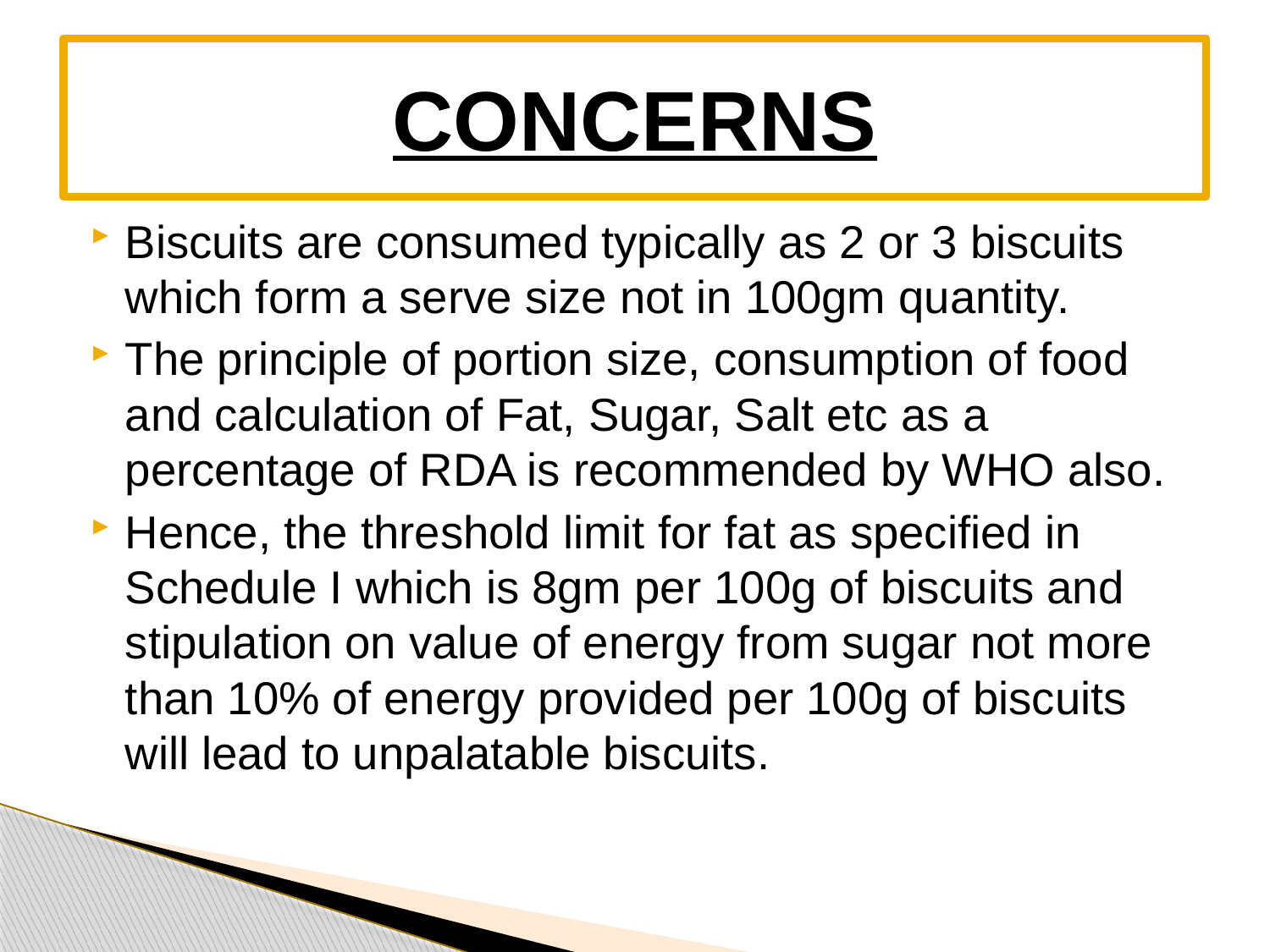

# CONCERNS
Biscuits are consumed typically as 2 or 3 biscuits which form a serve size not in 100gm quantity.
The principle of portion size, consumption of food and calculation of Fat, Sugar, Salt etc as a percentage of RDA is recommended by WHO also.
Hence, the threshold limit for fat as specified in Schedule I which is 8gm per 100g of biscuits and stipulation on value of energy from sugar not more than 10% of energy provided per 100g of biscuits will lead to unpalatable biscuits.